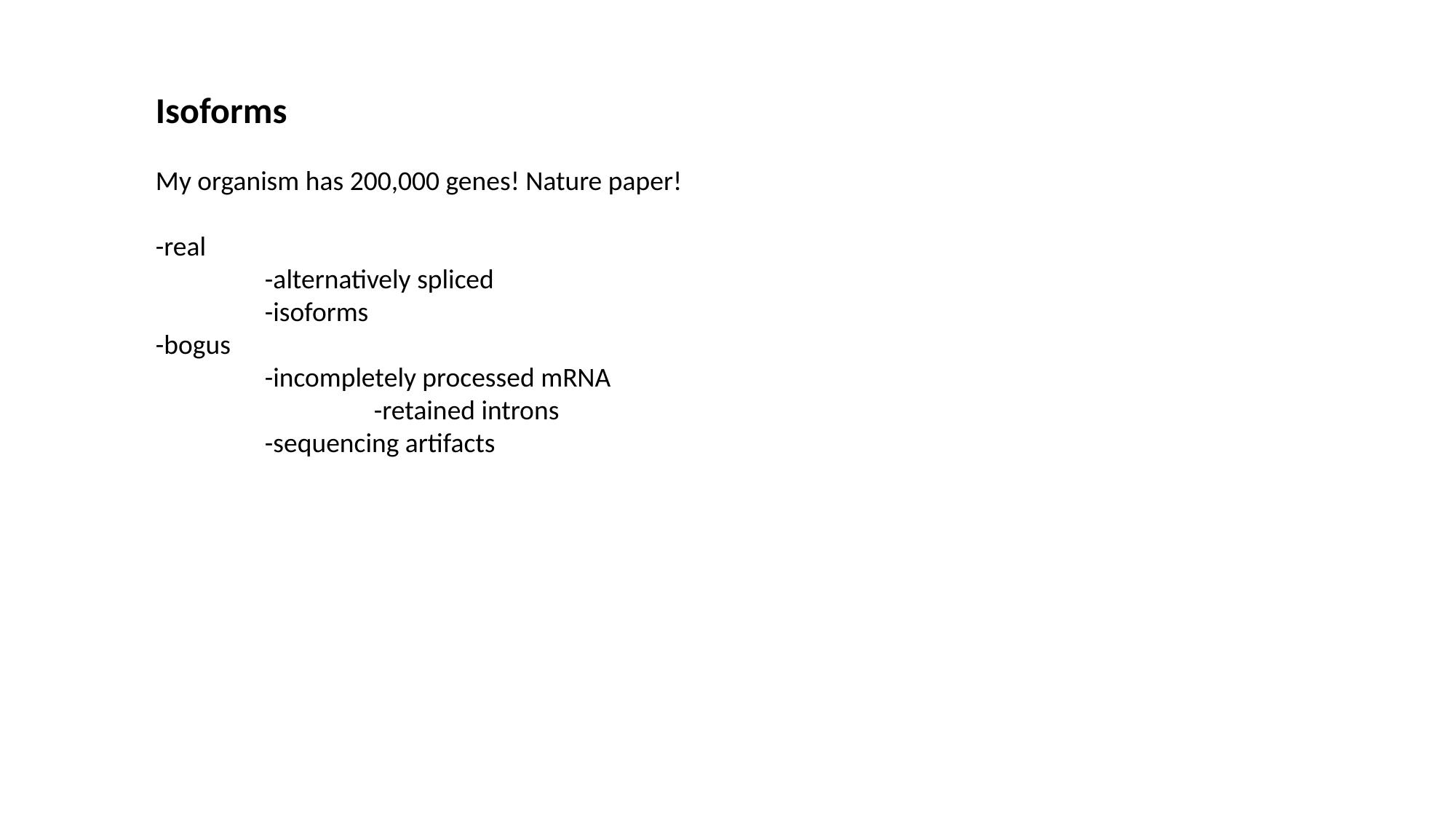

Isoforms

My organism has 200,000 genes! Nature paper!

-real
	-alternatively spliced
	-isoforms
-bogus
	-incompletely processed mRNA
		-retained introns
	-sequencing artifacts